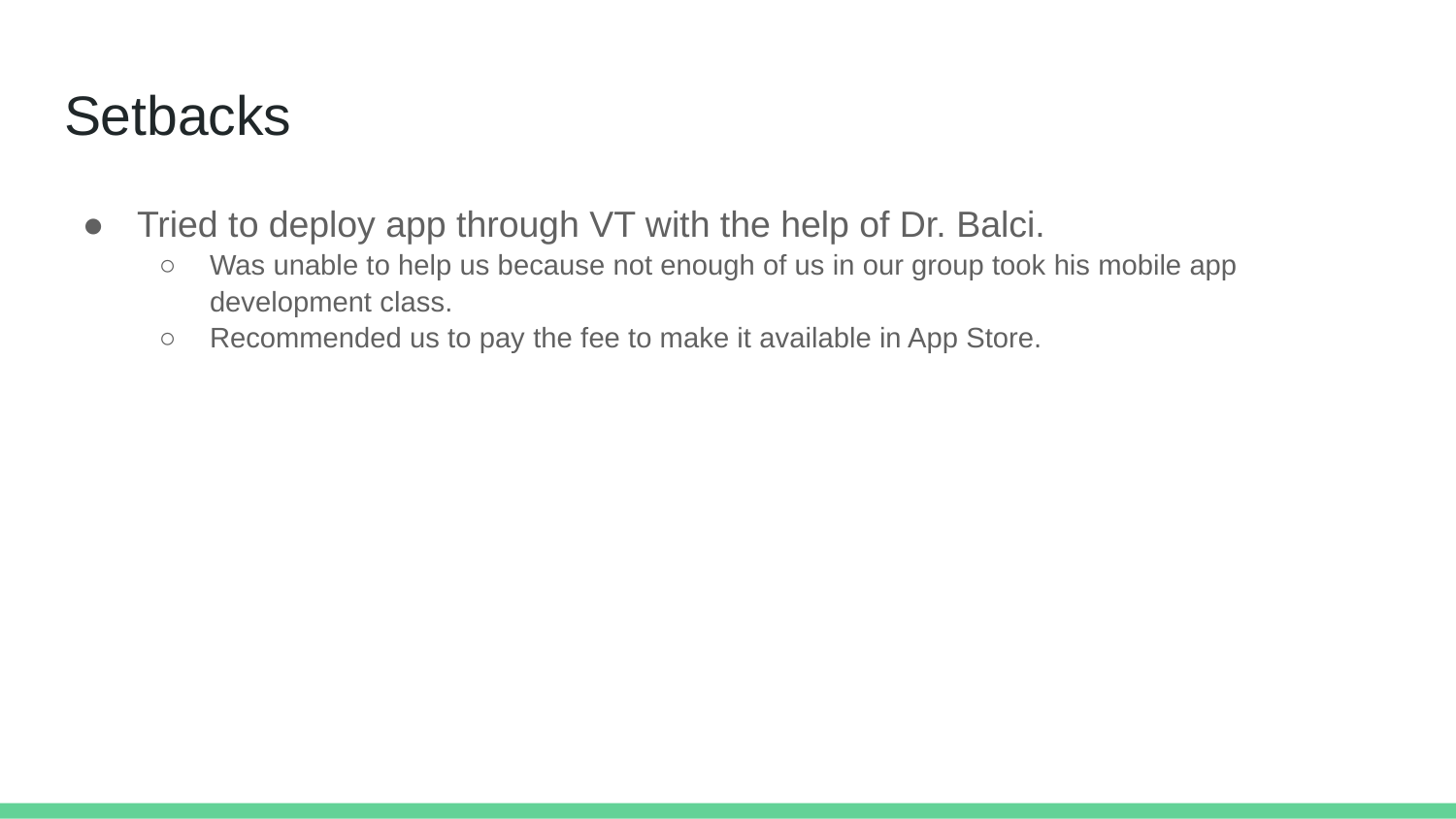

# Setbacks
Tried to deploy app through VT with the help of Dr. Balci.
Was unable to help us because not enough of us in our group took his mobile app development class.
Recommended us to pay the fee to make it available in App Store.